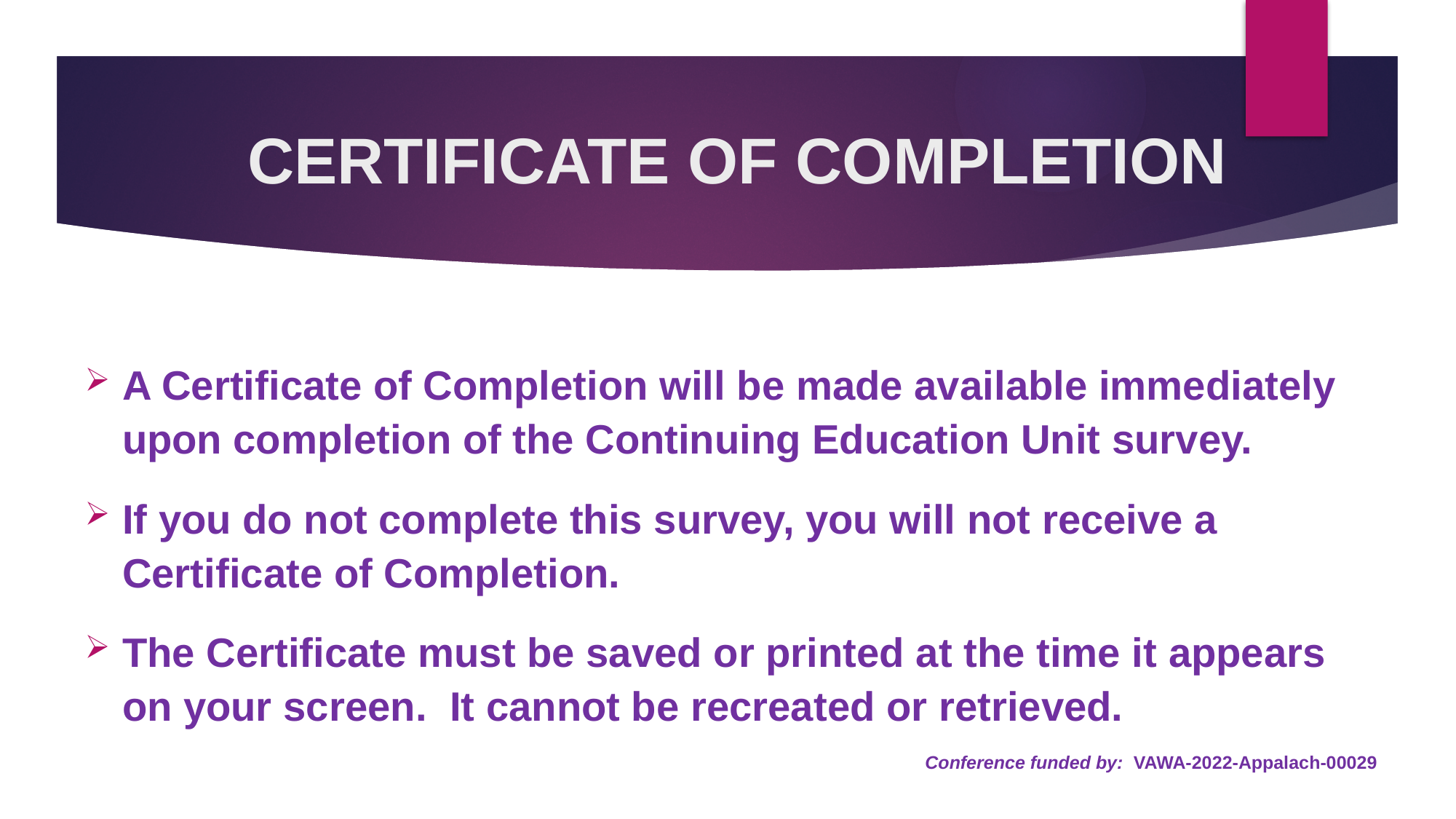

# CERTIFICATE OF COMPLETION

A Certificate of Completion will be made available immediately upon completion of the Continuing Education Unit survey.

If you do not complete this survey, you will not receive a Certificate of Completion.

The Certificate must be saved or printed at the time it appears on your screen.  It cannot be recreated or retrieved.

Conference funded by:  VAWA-2022-Appalach-00029